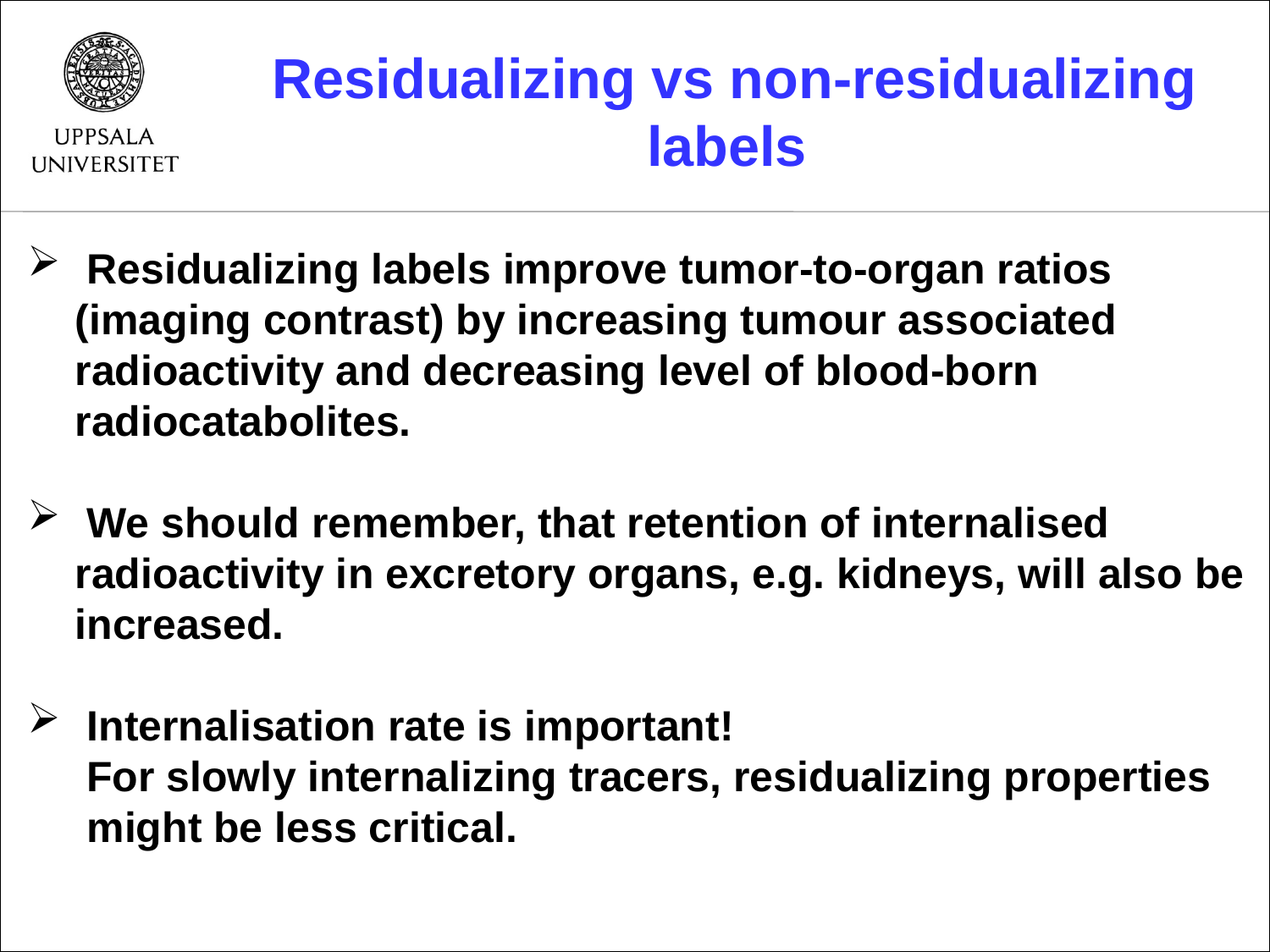

Residualizing vs non-residualizing labels
 Residualizing labels improve tumor-to-organ ratios (imaging contrast) by increasing tumour associated radioactivity and decreasing level of blood-born radiocatabolites.

 We should remember, that retention of internalised radioactivity in excretory organs, e.g. kidneys, will also be increased.

 Internalisation rate is important!
     For slowly internalizing tracers, residualizing properties
     might be less critical.